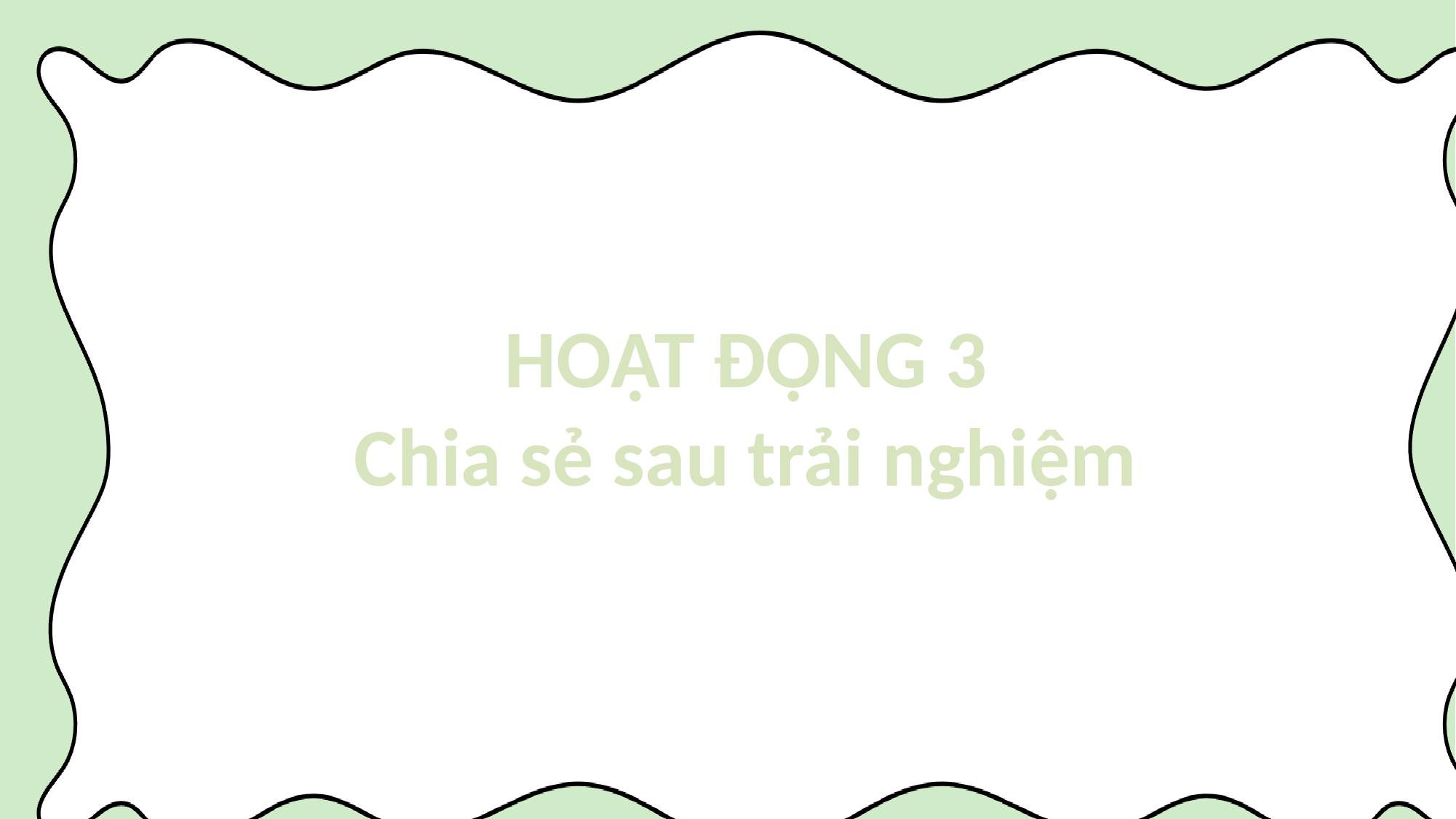

HOẠT ĐỘNG 3
Chia sẻ sau trải nghiệm